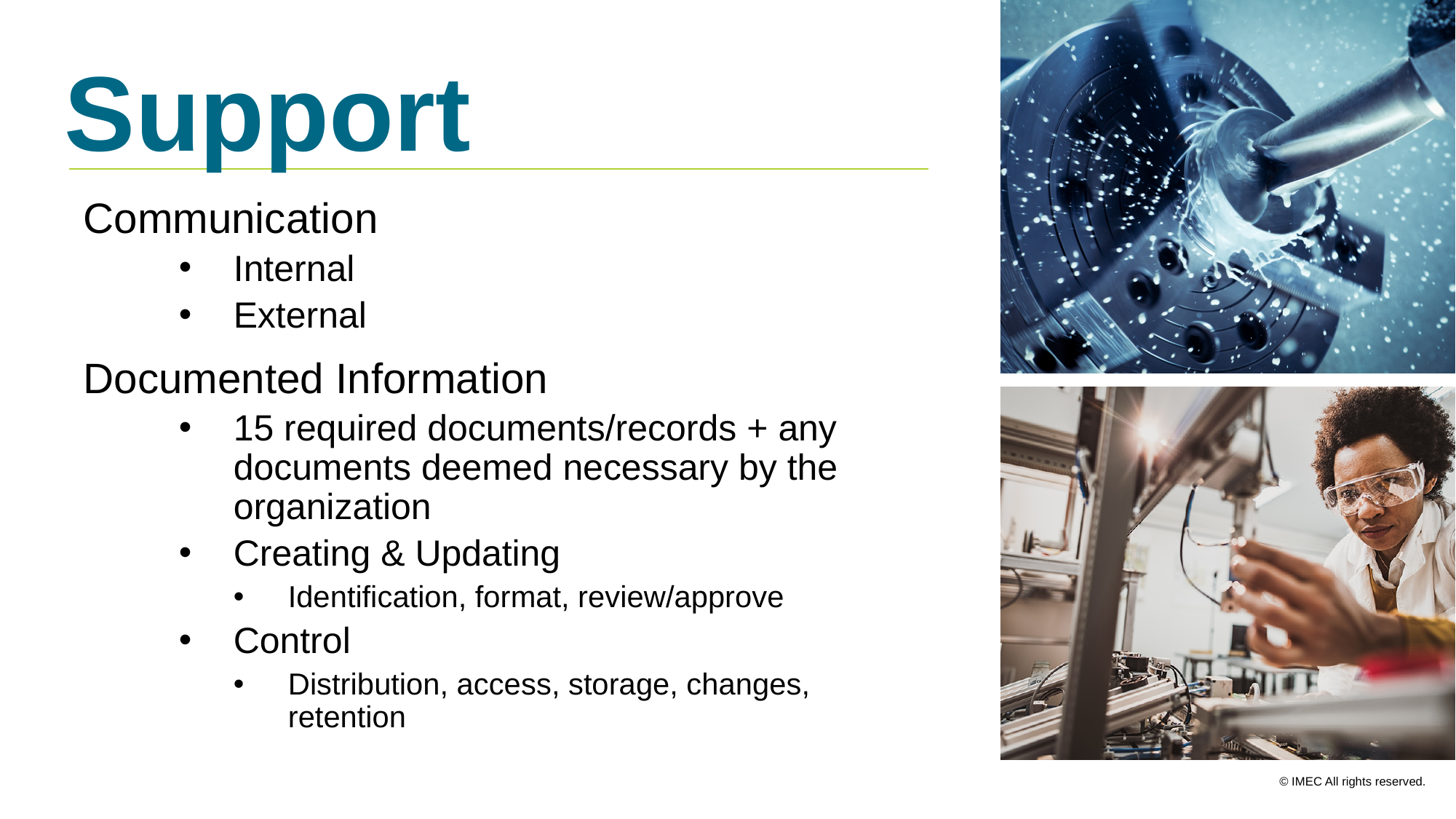

Support
Communication
Internal
External
Documented Information
15 required documents/records + any documents deemed necessary by the organization
Creating & Updating
Identification, format, review/approve
Control
Distribution, access, storage, changes, retention